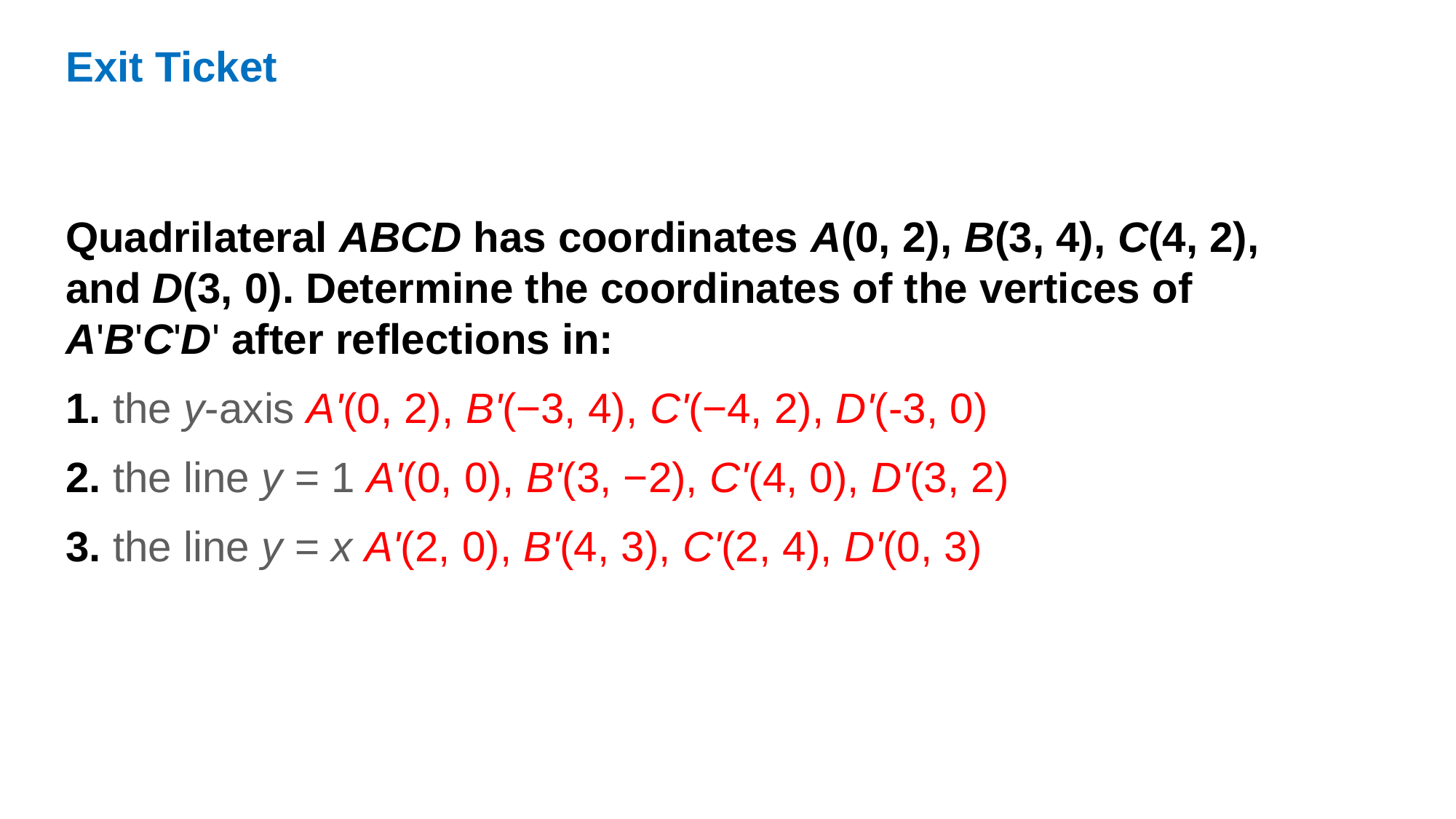

Exit Ticket
Quadrilateral ABCD has coordinates A(0, 2), B(3, 4), C(4, 2), and D(3, 0). Determine the coordinates of the vertices of A'B'C'D' after reflections in:
1. the y-axis A'(0, 2), B'(−3, 4), C'(−4, 2), D'(-3, 0)
2. the line y = 1 A'(0, 0), B'(3, −2), C'(4, 0), D'(3, 2)
3. the line y = x A'(2, 0), B'(4, 3), C'(2, 4), D'(0, 3)